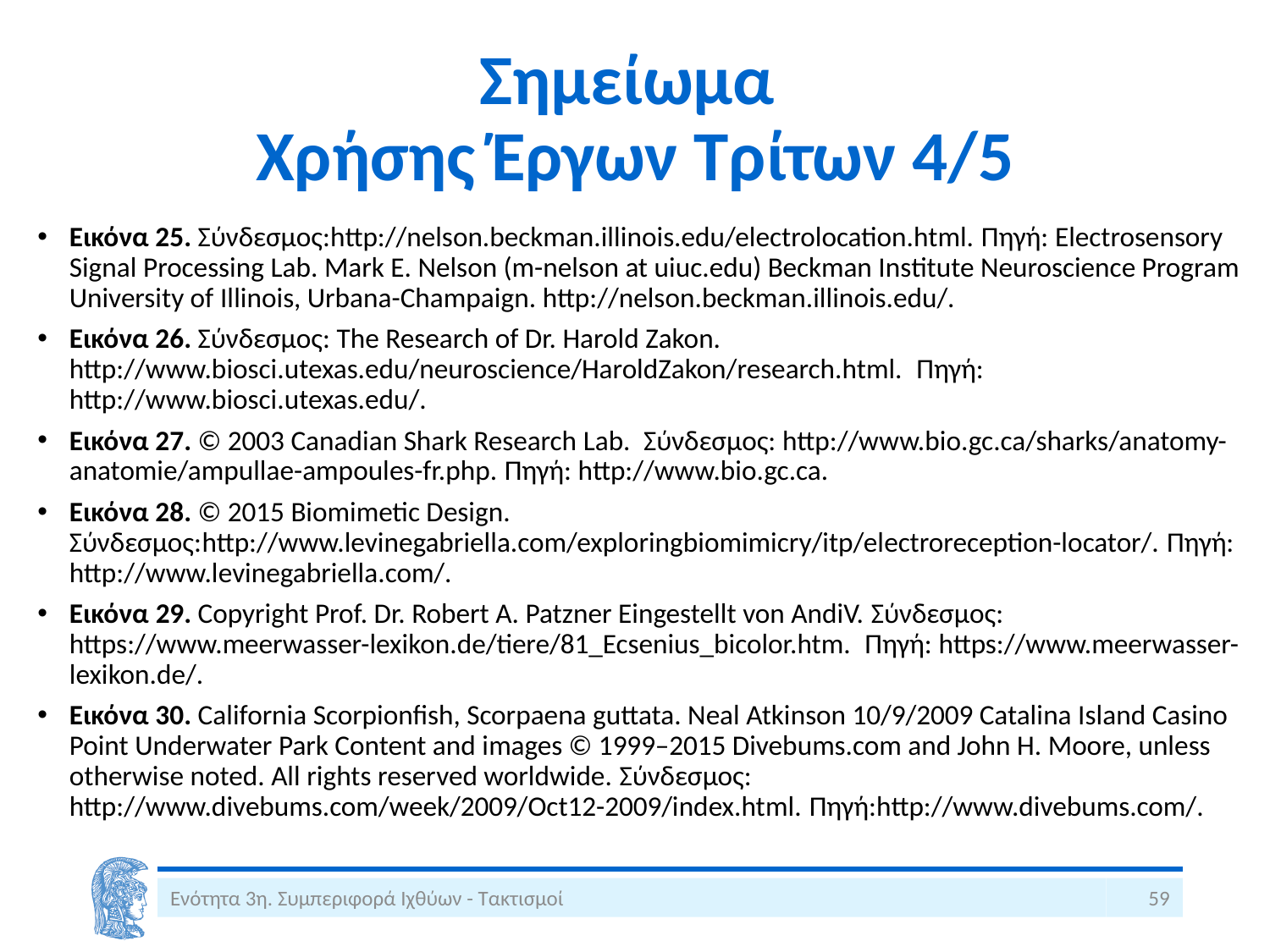

# Σημείωμα Χρήσης Έργων Τρίτων 4/5
Εικόνα 25. Σύνδεσμος:http://nelson.beckman.illinois.edu/electrolocation.html. Πηγή: Electrosensory Signal Processing Lab. Mark E. Nelson (m-nelson at uiuc.edu) Beckman Institute Neuroscience Program University of Illinois, Urbana-Champaign. http://nelson.beckman.illinois.edu/.
Εικόνα 26. Σύνδεσμος: The Research of Dr. Harold Zakon. http://www.biosci.utexas.edu/neuroscience/HaroldZakon/research.html.  Πηγή: http://www.biosci.utexas.edu/.
Εικόνα 27. © 2003 Canadian Shark Research Lab.  Σύνδεσμος: http://www.bio.gc.ca/sharks/anatomy-anatomie/ampullae-ampoules-fr.php. Πηγή: http://www.bio.gc.ca.
Εικόνα 28. © 2015 Biomimetic Design. Σύνδεσμος:http://www.levinegabriella.com/exploringbiomimicry/itp/electroreception-locator/. Πηγή: http://www.levinegabriella.com/.
Εικόνα 29. Copyright Prof. Dr. Robert A. Patzner Eingestellt von AndiV. Σύνδεσμος: https://www.meerwasser-lexikon.de/tiere/81_Ecsenius_bicolor.htm.  Πηγή: https://www.meerwasser-lexikon.de/.
Εικόνα 30. California Scorpionfish, Scorpaena guttata. Neal Atkinson 10/9/2009 Catalina Island Casino Point Underwater Park Content and images © 1999–2015 Divebums.com and John H. Moore, unless otherwise noted. All rights reserved worldwide. Σύνδεσμος: http://www.divebums.com/week/2009/Oct12-2009/index.html. Πηγή:http://www.divebums.com/.

Ενότητα 3η. Συμπεριφορά Ιχθύων - Τακτισμοί
59